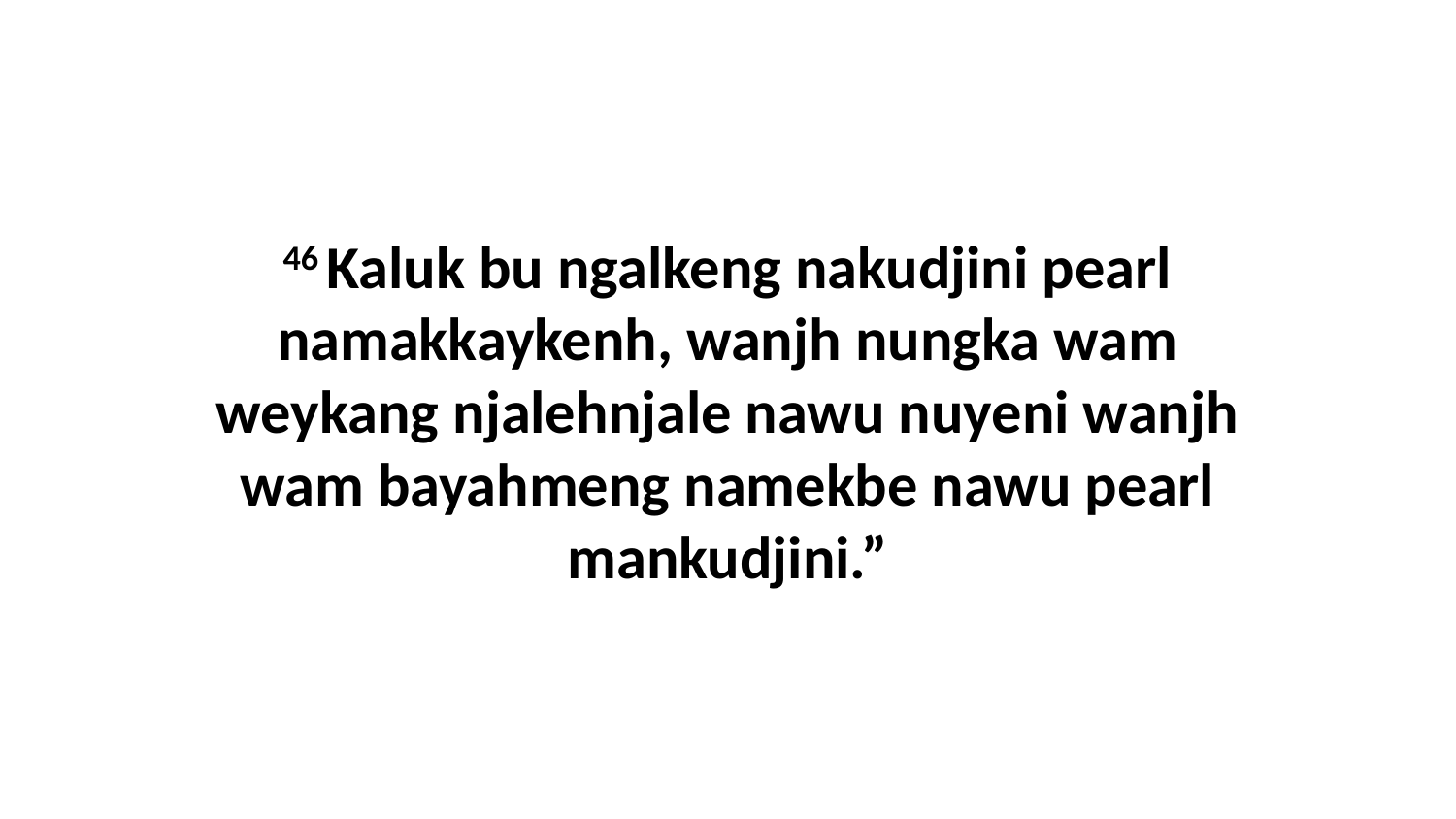

46 Kaluk bu ngalkeng nakudjini pearl namakkaykenh, wanjh nungka wam weykang njalehnjale nawu nuyeni wanjh wam bayahmeng namekbe nawu pearl mankudjini.”